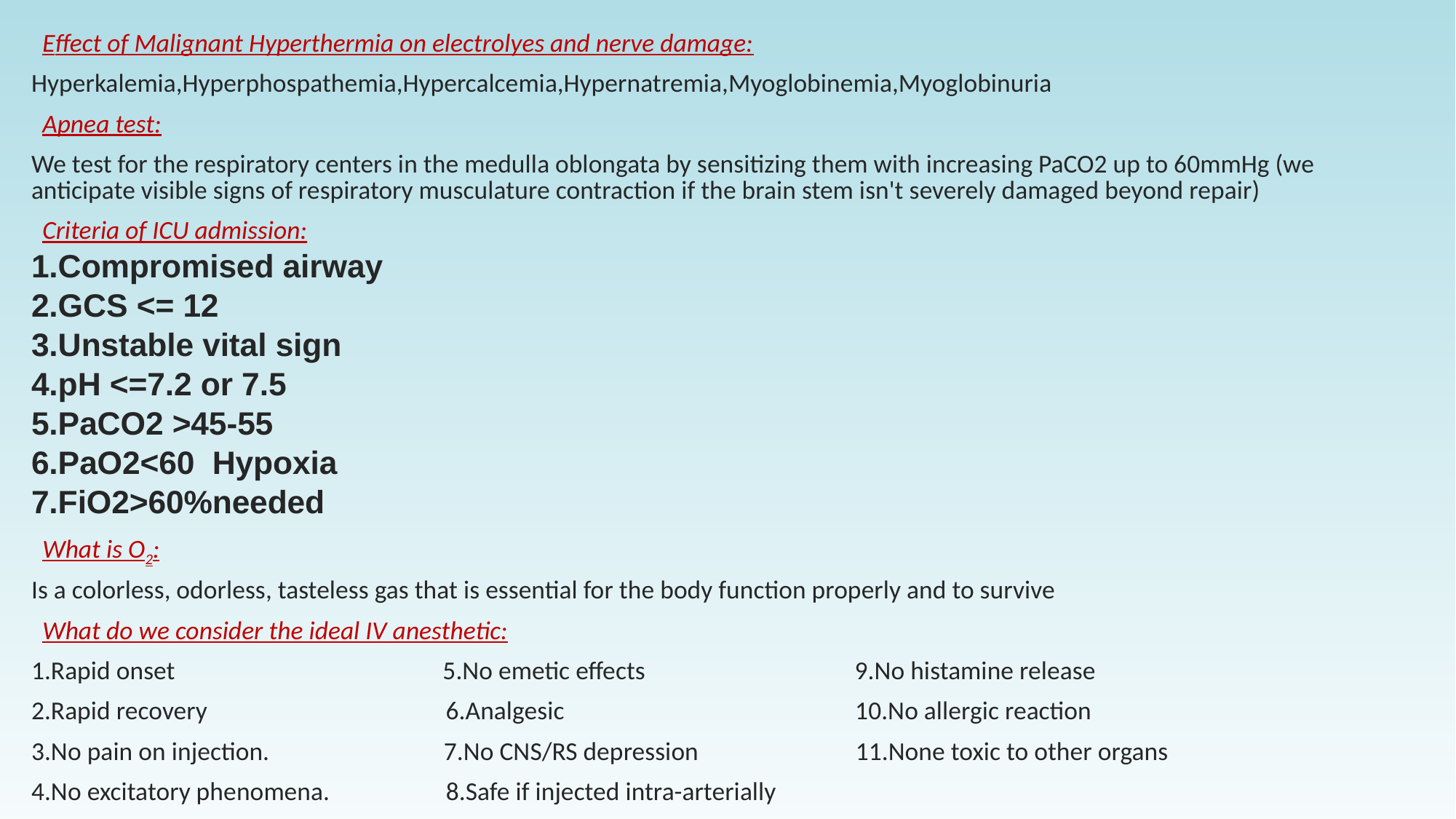

Effect of Malignant Hyperthermia on electrolyes and nerve damage:
Hyperkalemia,Hyperphospathemia,Hypercalcemia,Hypernatremia,Myoglobinemia,Myoglobinuria
Apnea test:
We test for the respiratory centers in the medulla oblongata by sensitizing them with increasing PaCO2 up to 60mmHg (we anticipate visible signs of respiratory musculature contraction if the brain stem isn't severely damaged beyond repair)
Criteria of ICU admission:
1.Compromised airway
2.GCS ˂= 12
3.Unstable vital sign
4.pH ˂=7.2 or 7.5
5.PaCO2 ˃45-55
6.PaO2˂60  Hypoxia
7.FiO2˃60%needed
What is O2:
Is a colorless, odorless, tasteless gas that is essential for the body function properly and to survive
What do we consider the ideal IV anesthetic:
1.Rapid onset                                              5.No emetic effects                                    9.No histamine release
2.Rapid recovery                                         6.Analgesic                                                  10.No allergic reaction
3.No pain on injection.                              7.No CNS/RS depression                           11.None toxic to other organs
4.No excitatory phenomena.                    8.Safe if injected intra-arterially